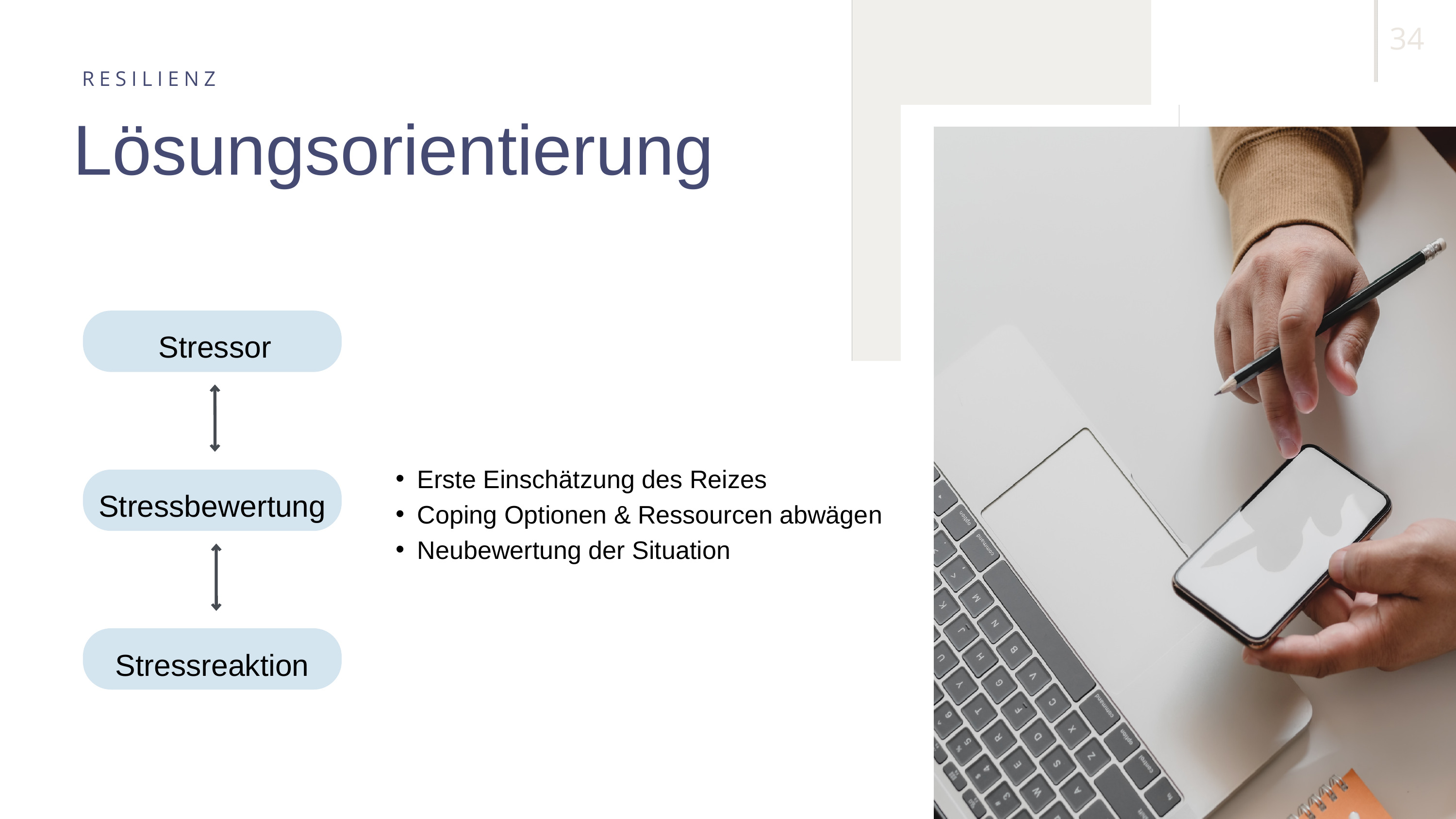

34
RESILIENZ
Lösungsorientierung

Stressor

Stressbewertung

Stressreaktion
Erste Einschätzung des Reizes
Coping Optionen & Ressourcen abwägen
Neubewertung der Situation